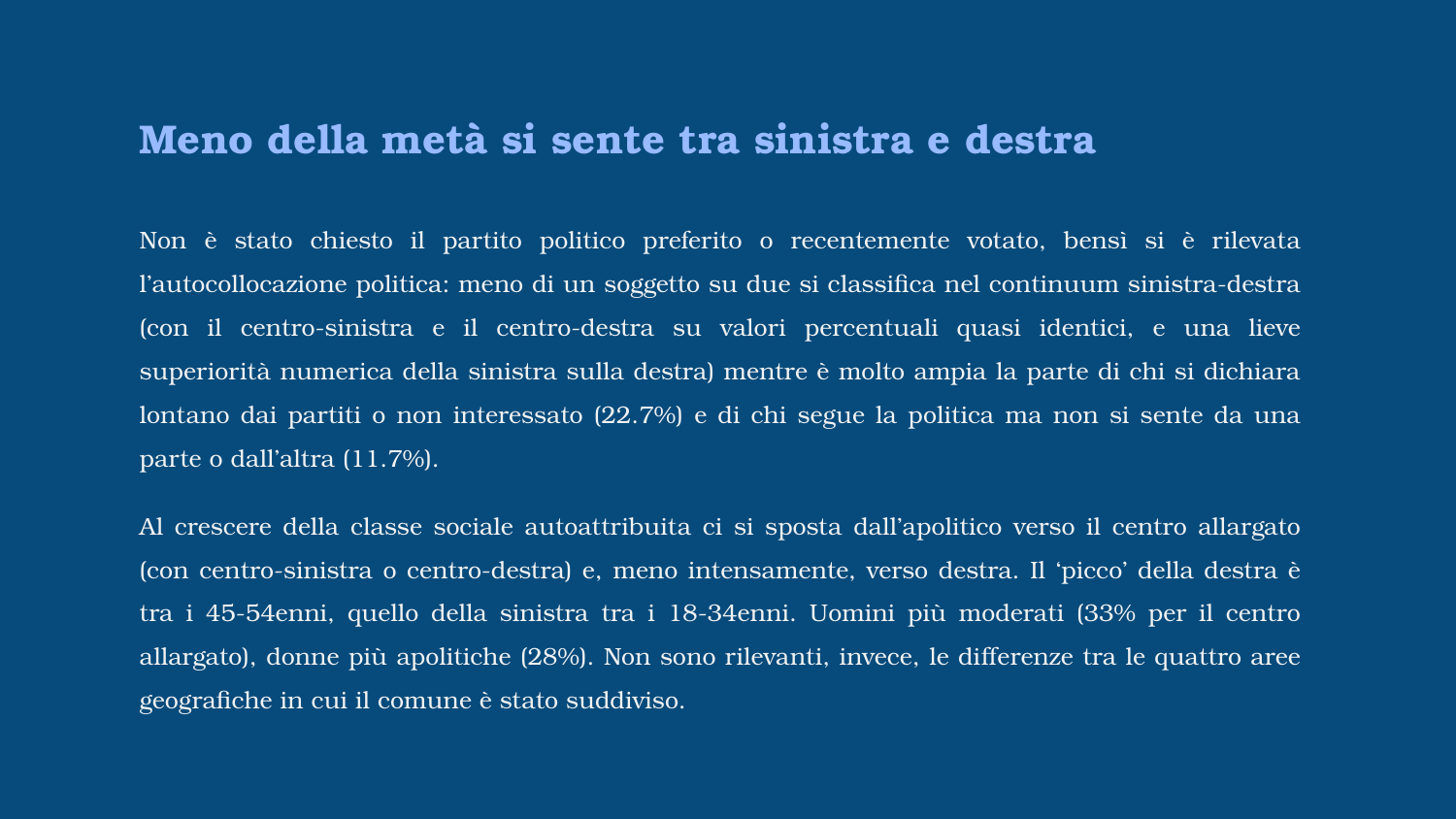

Meno della metà si sente tra sinistra e destra
Non è stato chiesto il partito politico preferito o recentemente votato, bensì si è rilevata l’autocollocazione politica: meno di un soggetto su due si classifica nel continuum sinistra-destra (con il centro-sinistra e il centro-destra su valori percentuali quasi identici, e una lieve superiorità numerica della sinistra sulla destra) mentre è molto ampia la parte di chi si dichiara lontano dai partiti o non interessato (22.7%) e di chi segue la politica ma non si sente da una parte o dall’altra (11.7%).
Al crescere della classe sociale autoattribuita ci si sposta dall’apolitico verso il centro allargato (con centro-sinistra o centro-destra) e, meno intensamente, verso destra. Il ‘picco’ della destra è tra i 45-54enni, quello della sinistra tra i 18-34enni. Uomini più moderati (33% per il centro allargato), donne più apolitiche (28%). Non sono rilevanti, invece, le differenze tra le quattro aree geografiche in cui il comune è stato suddiviso.